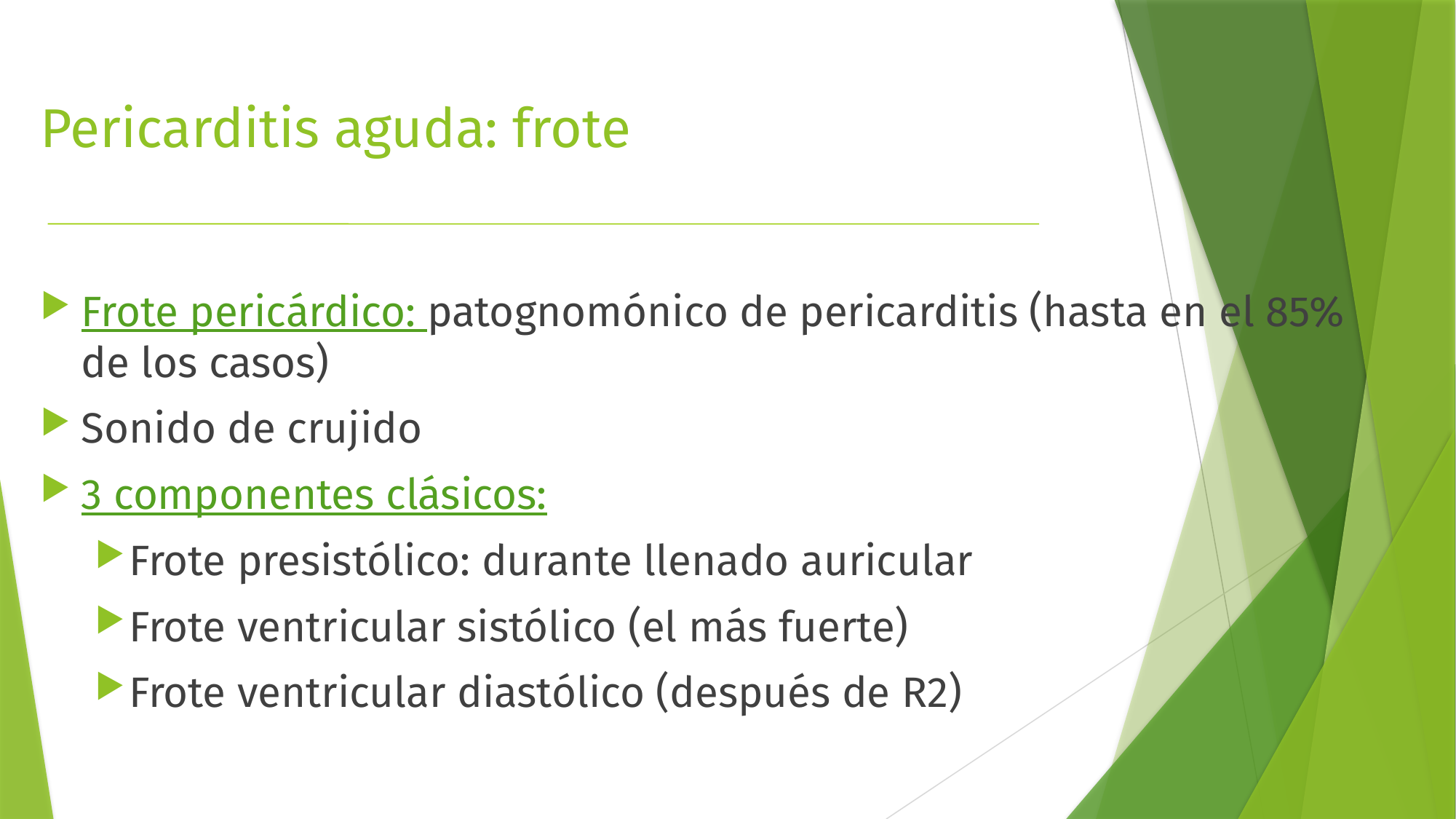

# Pericarditis aguda: frote

Frote pericárdico: patognomónico de pericarditis (hasta en el 85% de los casos)
Sonido de crujido
3 componentes clásicos:
Frote presistólico: durante llenado auricular
Frote ventricular sistólico (el más fuerte)
Frote ventricular diastólico (después de R2)